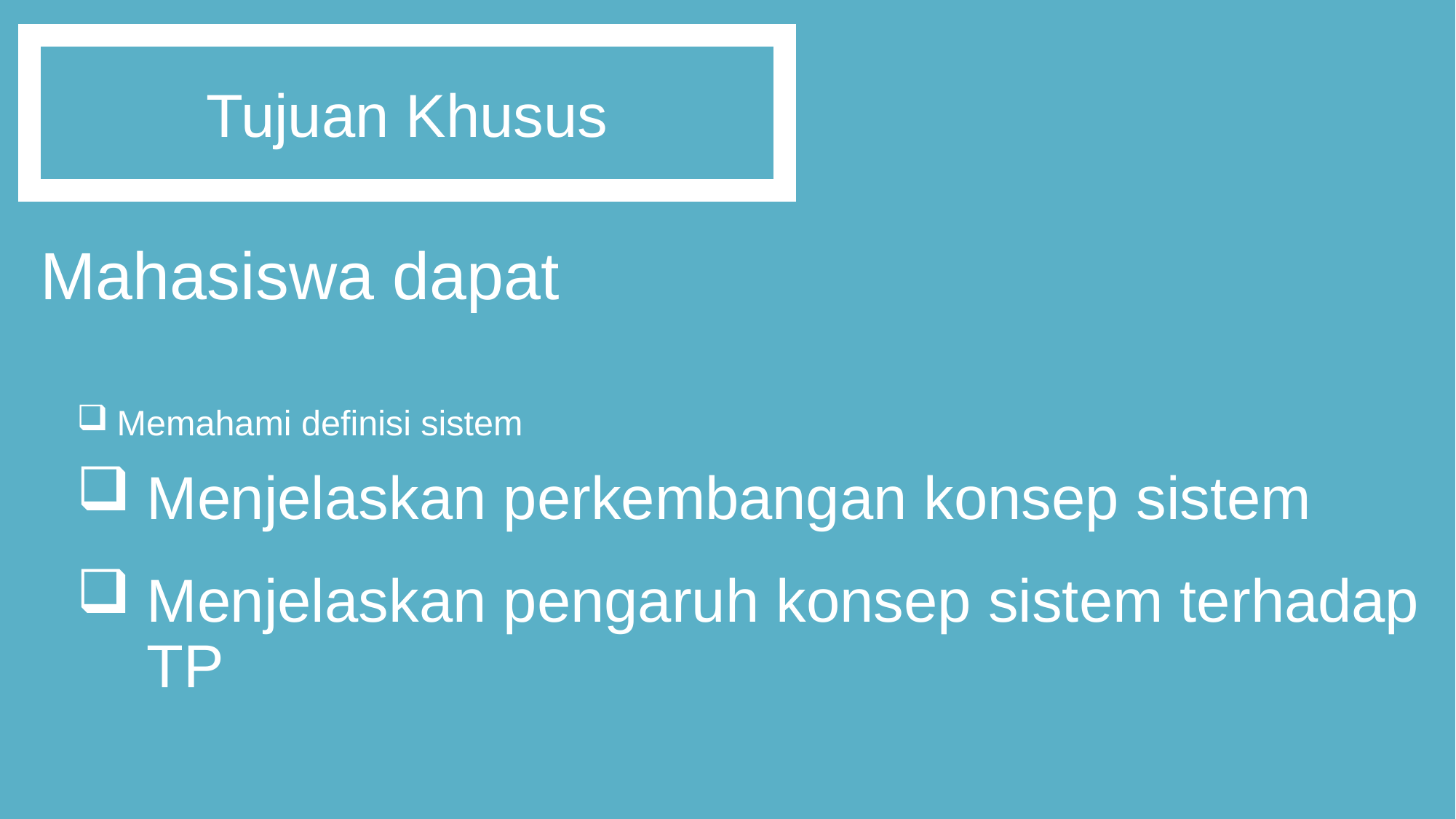

Tujuan Khusus
Mahasiswa dapat
# Memahami definisi sistem
Menjelaskan perkembangan konsep sistem
Menjelaskan pengaruh konsep sistem terhadap TP